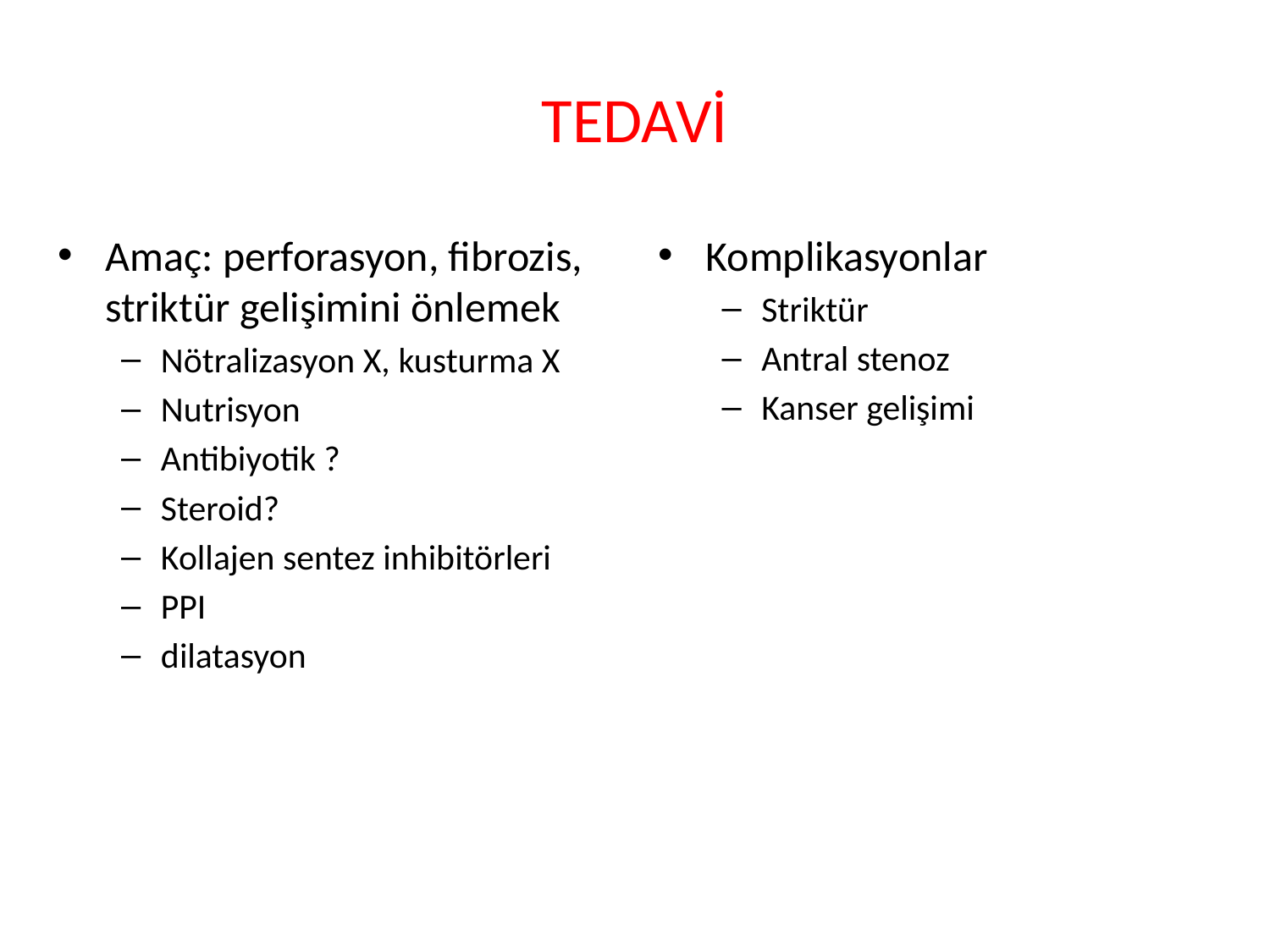

TEDAVİ
Amaç: perforasyon, fibrozis, striktür gelişimini önlemek
Nötralizasyon X, kusturma X
Nutrisyon
Antibiyotik ?
Steroid?
Kollajen sentez inhibitörleri
PPI
dilatasyon
Komplikasyonlar
Striktür
Antral stenoz
Kanser gelişimi